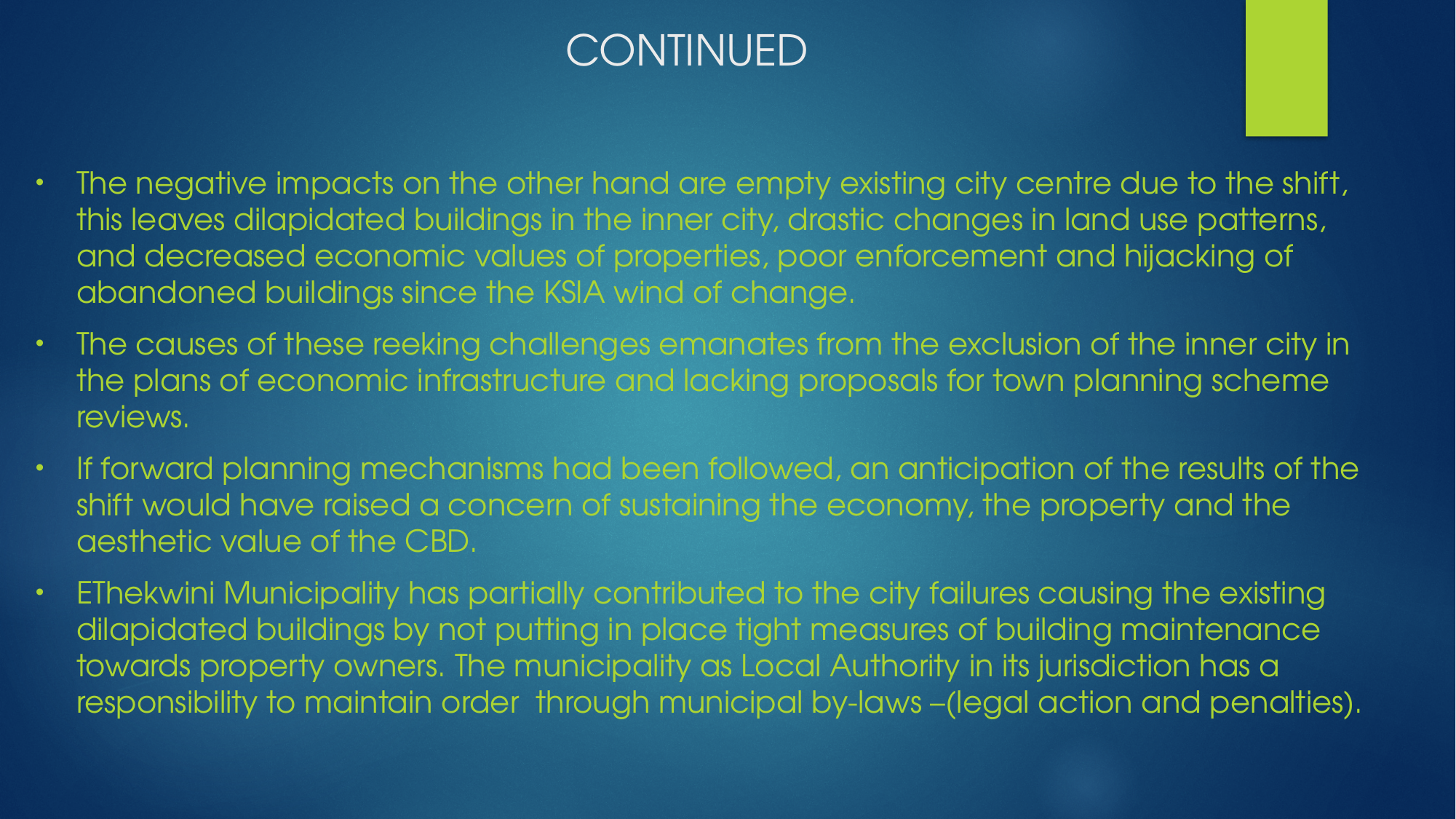

# CONTINUED
The negative impacts on the other hand are empty existing city centre due to the shift, this leaves dilapidated buildings in the inner city, drastic changes in land use patterns, and decreased economic values of properties, poor enforcement and hijacking of abandoned buildings since the KSIA wind of change.
The causes of these reeking challenges emanates from the exclusion of the inner city in the plans of economic infrastructure and lacking proposals for town planning scheme reviews.
If forward planning mechanisms had been followed, an anticipation of the results of the shift would have raised a concern of sustaining the economy, the property and the aesthetic value of the CBD.
EThekwini Municipality has partially contributed to the city failures causing the existing dilapidated buildings by not putting in place tight measures of building maintenance towards property owners. The municipality as Local Authority in its jurisdiction has a responsibility to maintain order  through municipal by-laws –(legal action and penalties).